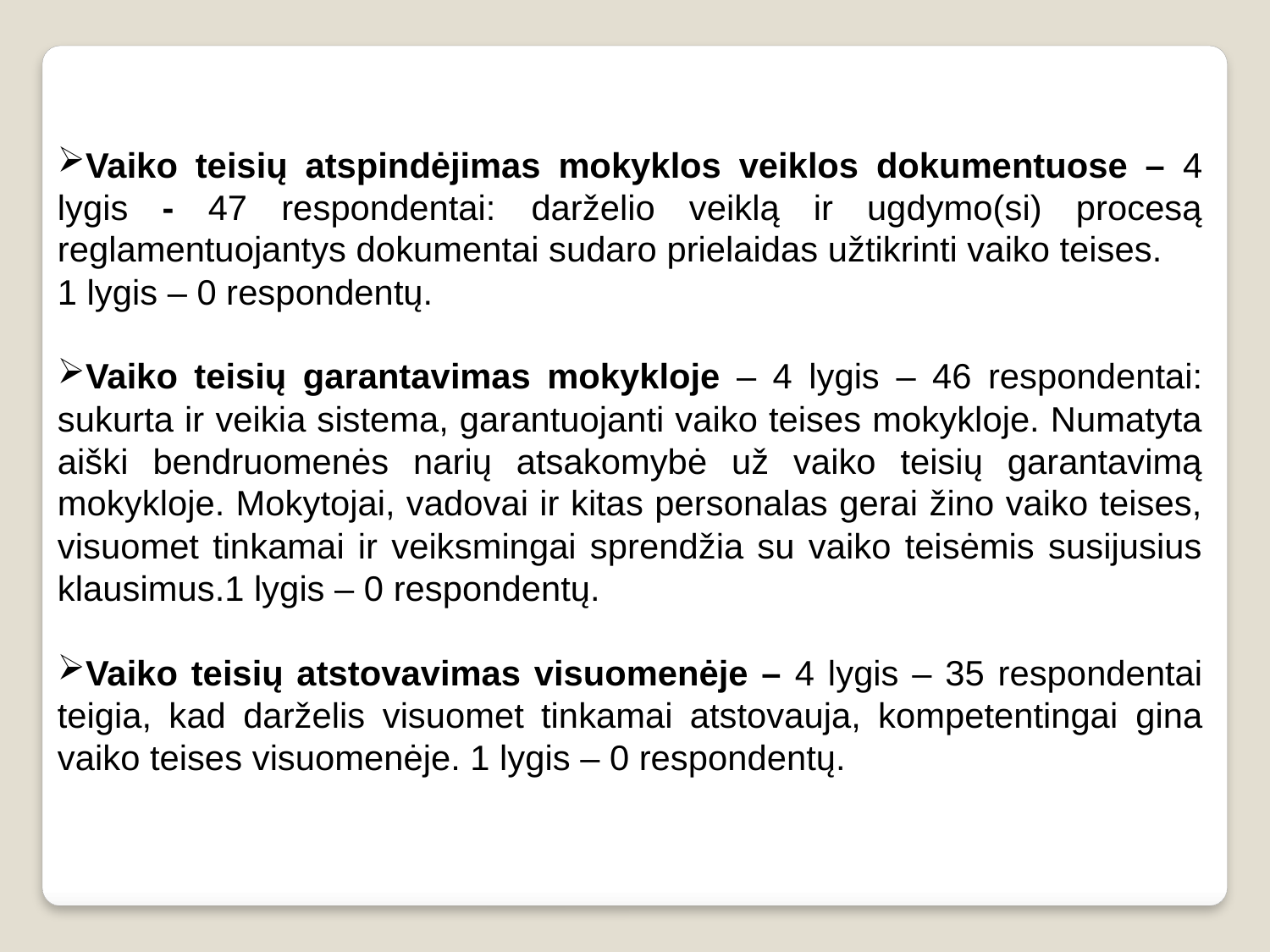

Vaiko teisių atspindėjimas mokyklos veiklos dokumentuose – 4 lygis - 47 respondentai: darželio veiklą ir ugdymo(si) procesą reglamentuojantys dokumentai sudaro prielaidas užtikrinti vaiko teises.
1 lygis – 0 respondentų.

Vaiko teisių garantavimas mokykloje – 4 lygis – 46 respondentai: sukurta ir veikia sistema, garantuojanti vaiko teises mokykloje. Numatyta aiški bendruomenės narių atsakomybė už vaiko teisių garantavimą mokykloje. Mokytojai, vadovai ir kitas personalas gerai žino vaiko teises, visuomet tinkamai ir veiksmingai sprendžia su vaiko teisėmis susijusius klausimus.1 lygis – 0 respondentų.

Vaiko teisių atstovavimas visuomenėje – 4 lygis – 35 respondentai teigia, kad darželis visuomet tinkamai atstovauja, kompetentingai gina vaiko teises visuomenėje. 1 lygis – 0 respondentų.